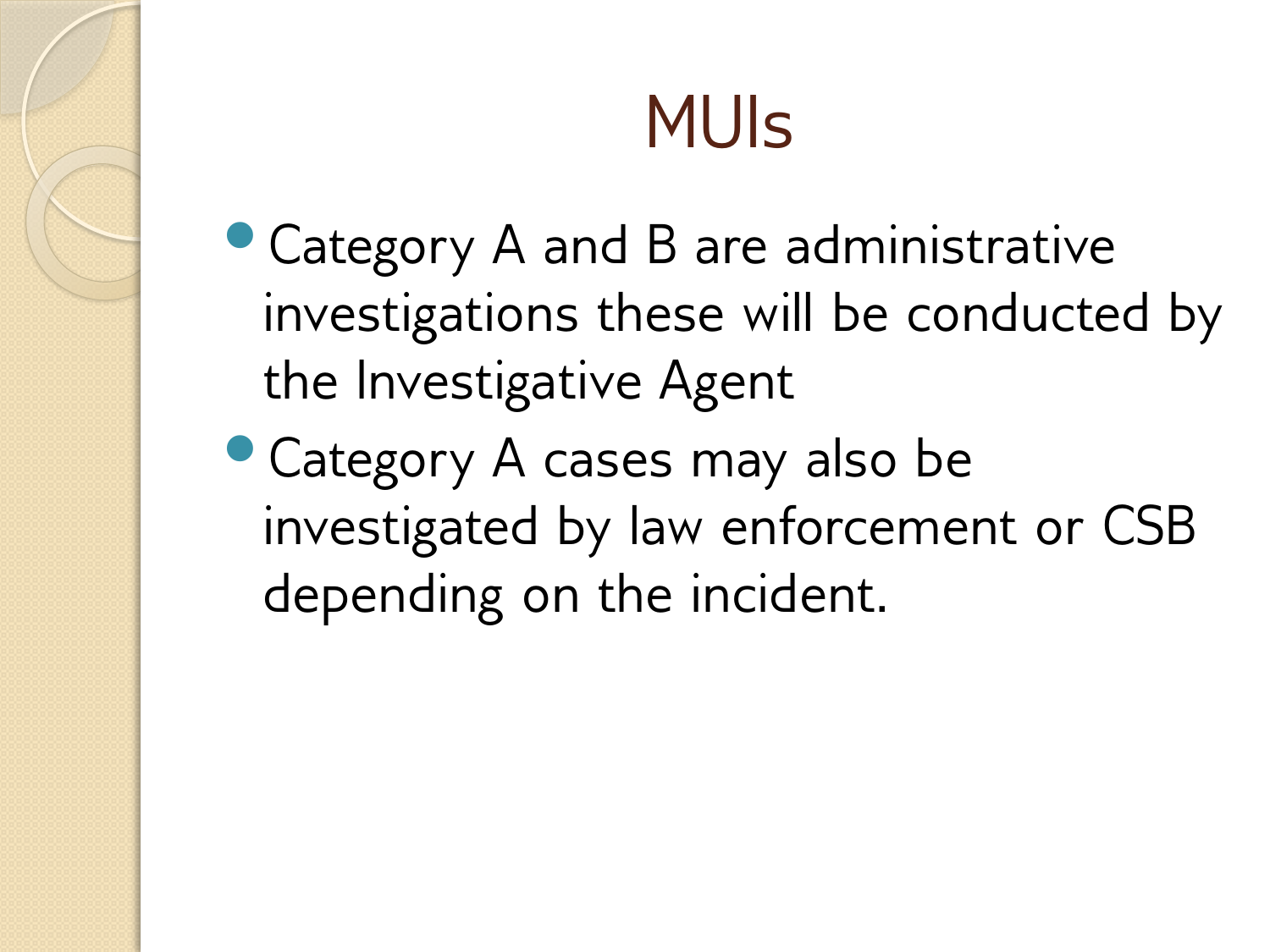

# MUIs
Category A and B are administrative investigations these will be conducted by the Investigative Agent
Category A cases may also be investigated by law enforcement or CSB depending on the incident.